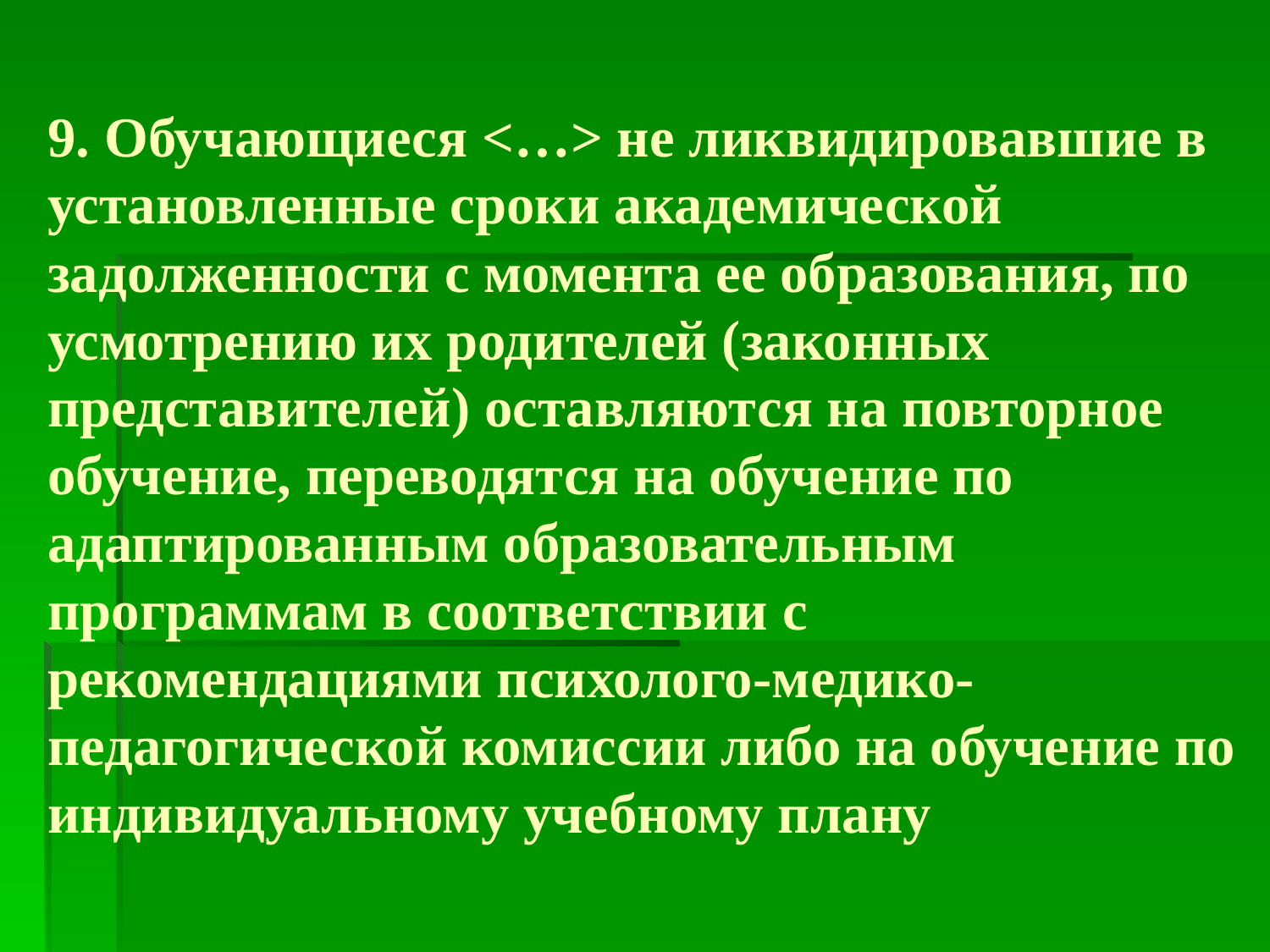

# 9. Обучающиеся <…> не ликвидировавшие в установленные сроки академической задолженности с момента ее образования, по усмотрению их родителей (законных представителей) оставляются на повторное обучение, переводятся на обучение по адаптированным образовательным программам в соответствии с рекомендациями психолого-медико-педагогической комиссии либо на обучение по индивидуальному учебному плану